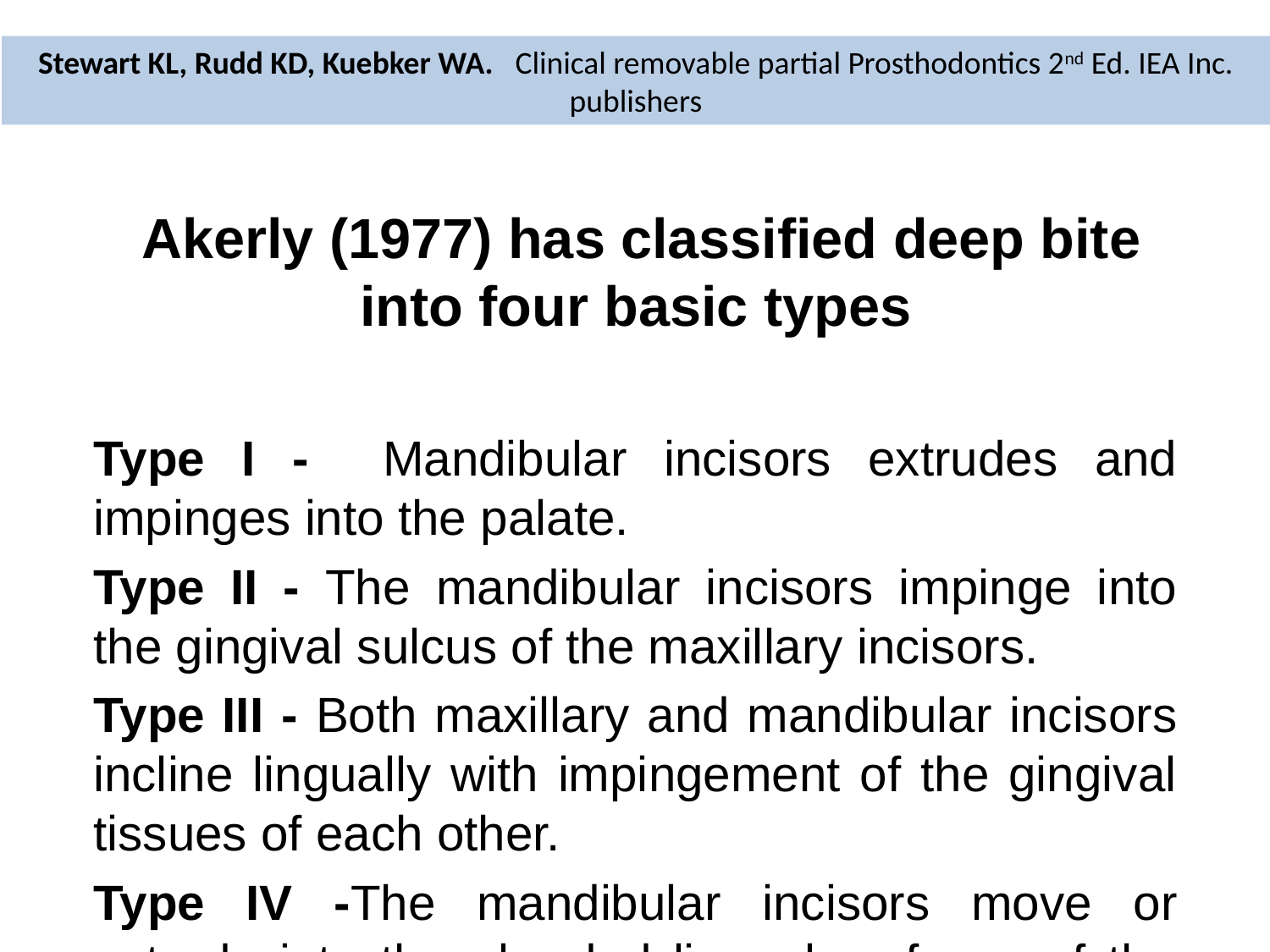

Stewart KL, Rudd KD, Kuebker WA.   Clinical removable partial Prosthodontics 2nd Ed. IEA Inc. publishers
 Akerly (1977) has classified deep bite into four basic types

Type I -  Mandibular incisors extrudes and impinges into the palate.
Type II - The mandibular incisors impinge into the gingival sulcus of the maxillary incisors.
Type III - Both maxillary and mandibular incisors incline lingually with impingement of the gingival tissues of each other.
Type IV -The mandibular incisors move or extrude into the abraded lingual surfaces of the maxillary anterior teeth.